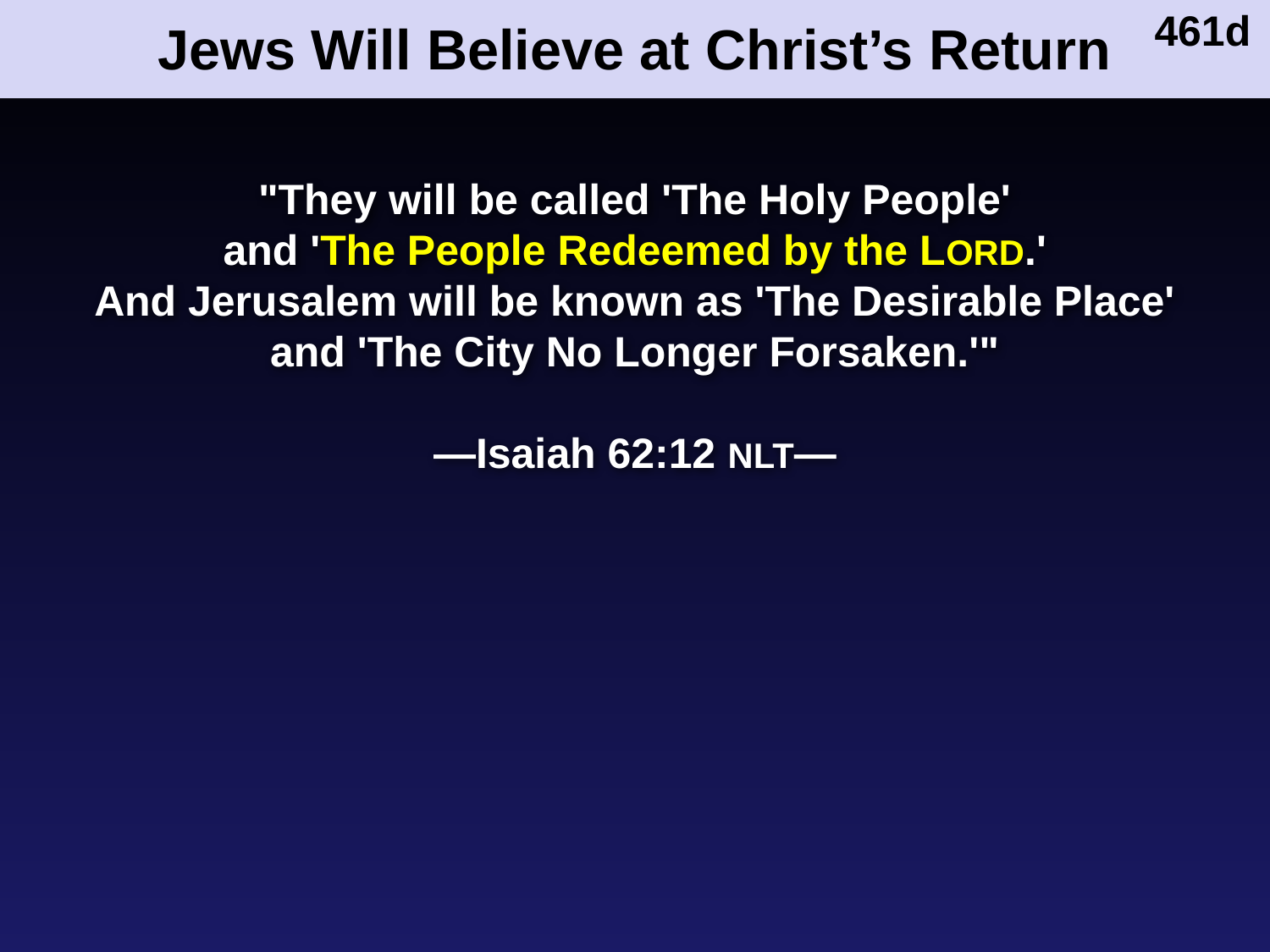

# Jews Will Believe at Christ’s Return
461d
"They will be called 'The Holy People'
and 'The People Redeemed by the LORD.'
And Jerusalem will be known as 'The Desirable Place'
and 'The City No Longer Forsaken.'"
—Isaiah 62:12 NLT—